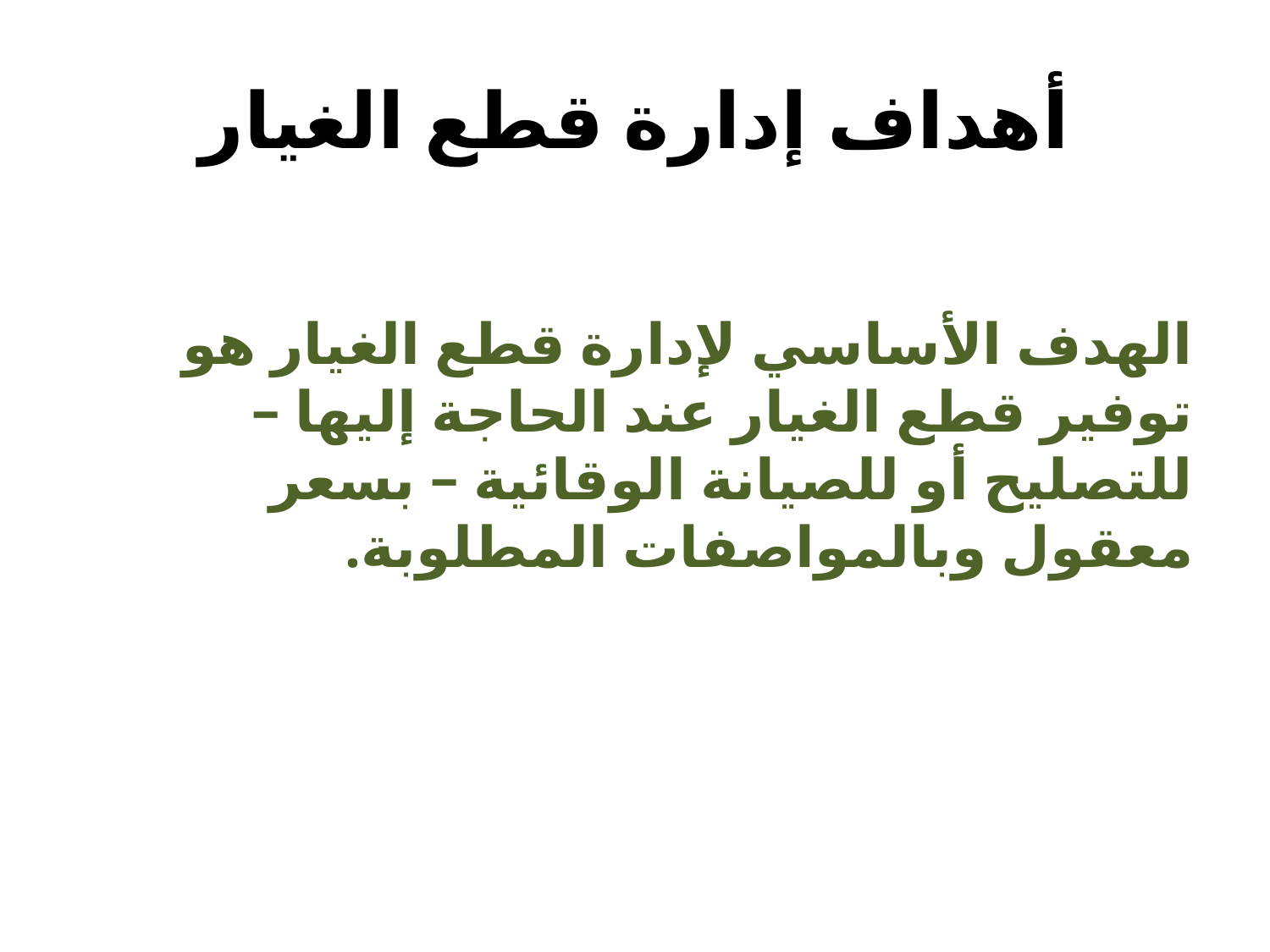

# أهداف إدارة قطع الغيار

الهدف الأساسي لإدارة قطع الغيار هو توفير قطع الغيار عند الحاجة إليها – للتصليح أو للصيانة الوقائية – بسعر معقول وبالمواصفات المطلوبة.